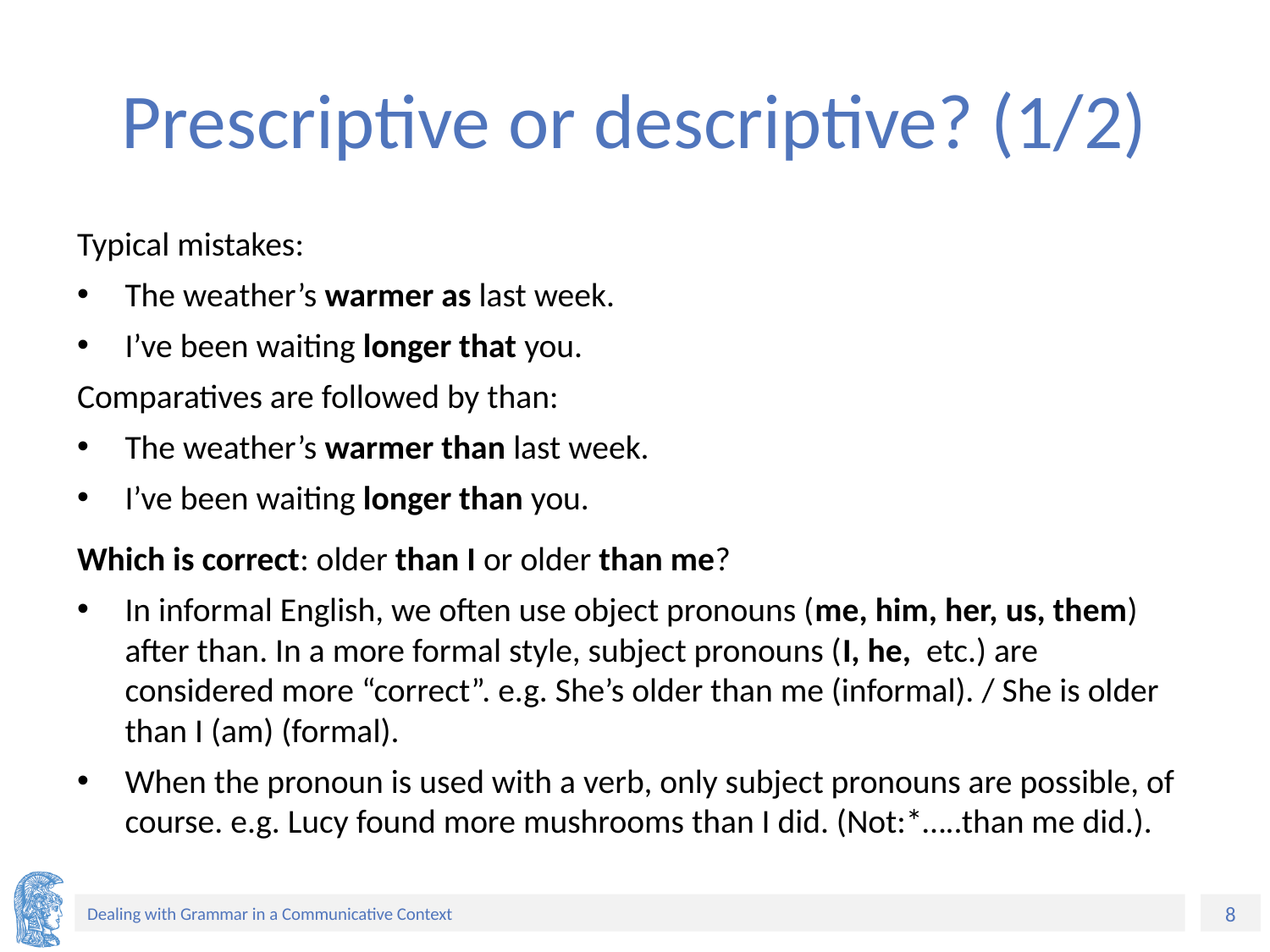

# Prescriptive or descriptive? (1/2)
Typical mistakes:
The weather’s warmer as last week.
I’ve been waiting longer that you.
Comparatives are followed by than:
The weather’s warmer than last week.
I’ve been waiting longer than you.
Which is correct: older than I or older than me?
In informal English, we often use object pronouns (me, him, her, us, them) after than. In a more formal style, subject pronouns (I, he,  etc.) are considered more “correct”. e.g. She’s older than me (informal). / She is older than I (am) (formal).
When the pronoun is used with a verb, only subject pronouns are possible, of course. e.g. Lucy found more mushrooms than I did. (Not:*…..than me did.).